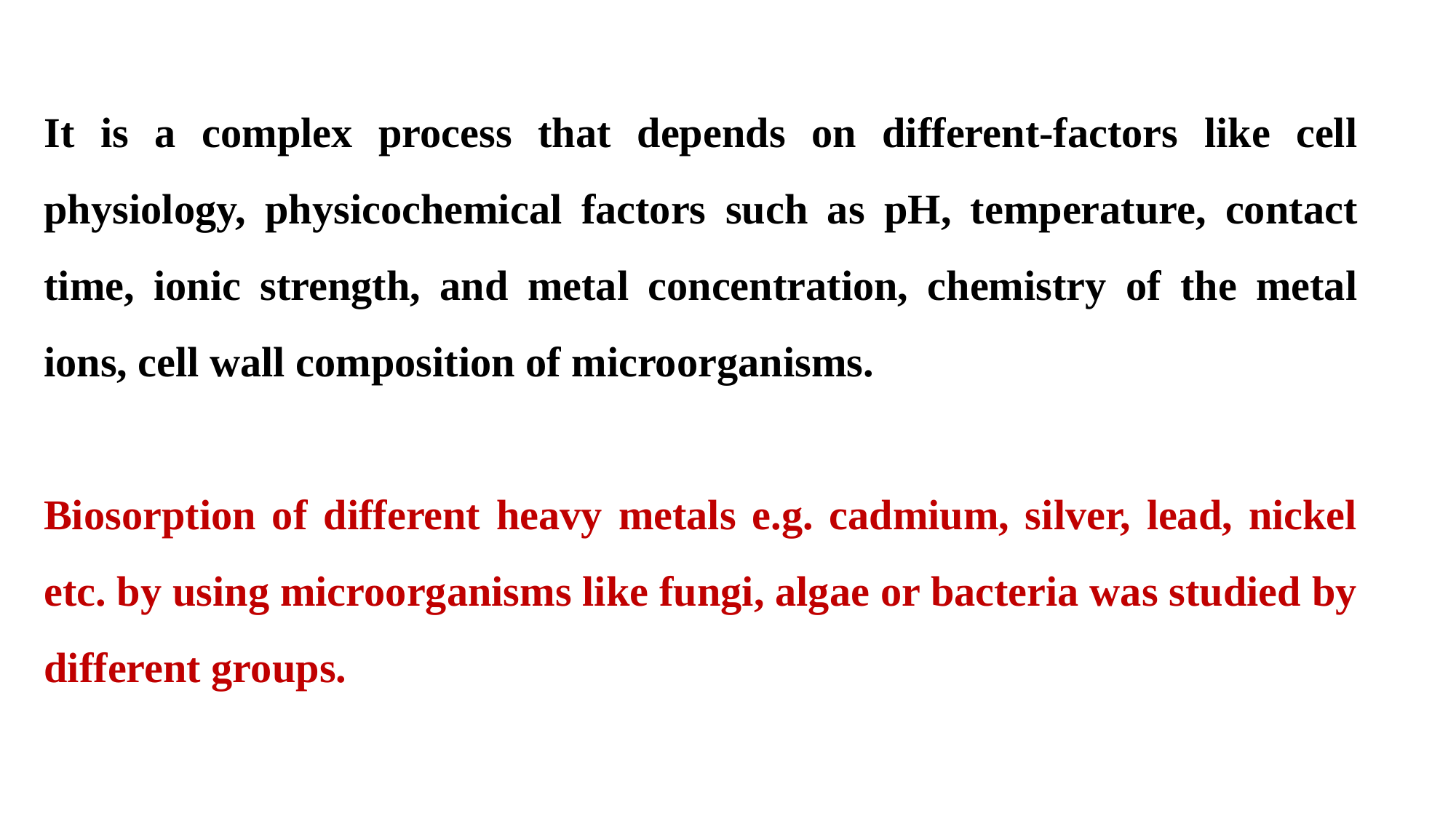

It is a complex process that depends on different-factors like cell physiology, physicochemical factors such as pH, temperature, contact time, ionic strength, and metal concentration, chemistry of the metal ions, cell wall composition of microorganisms.

Biosorption of different heavy metals e.g. cadmium, silver, lead, nickel etc. by using microorganisms like fungi, algae or bacteria was studied by different groups.